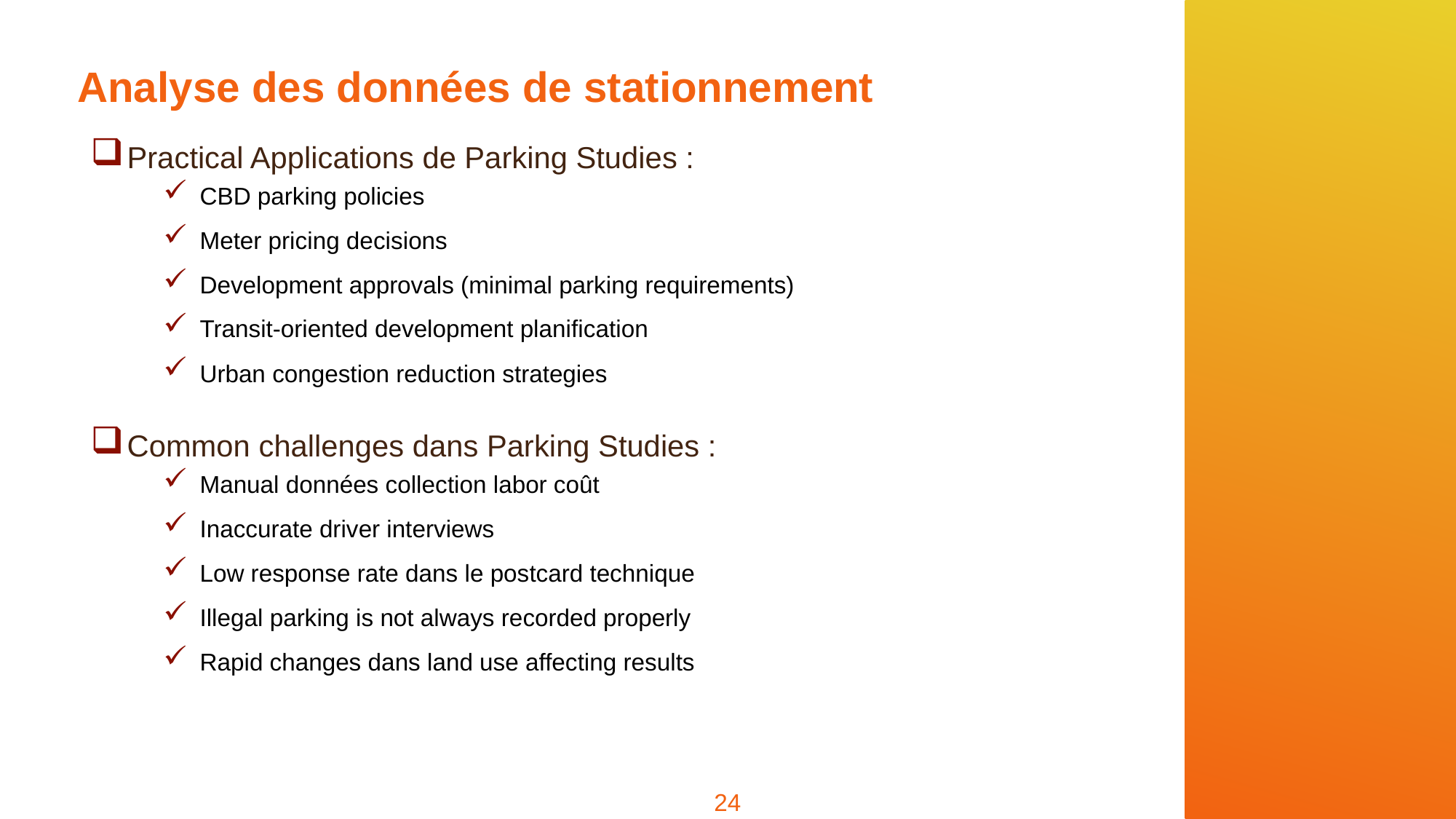

# Analyse des données de stationnement
Practical Applications de Parking Studies :
CBD parking policies
Meter pricing decisions
Development approvals (minimal parking requirements)
Transit-oriented development planification
Urban congestion reduction strategies
Common challenges dans Parking Studies :
Manual données collection labor coût
Inaccurate driver interviews
Low response rate dans le postcard technique
Illegal parking is not always recorded properly
Rapid changes dans land use affecting results